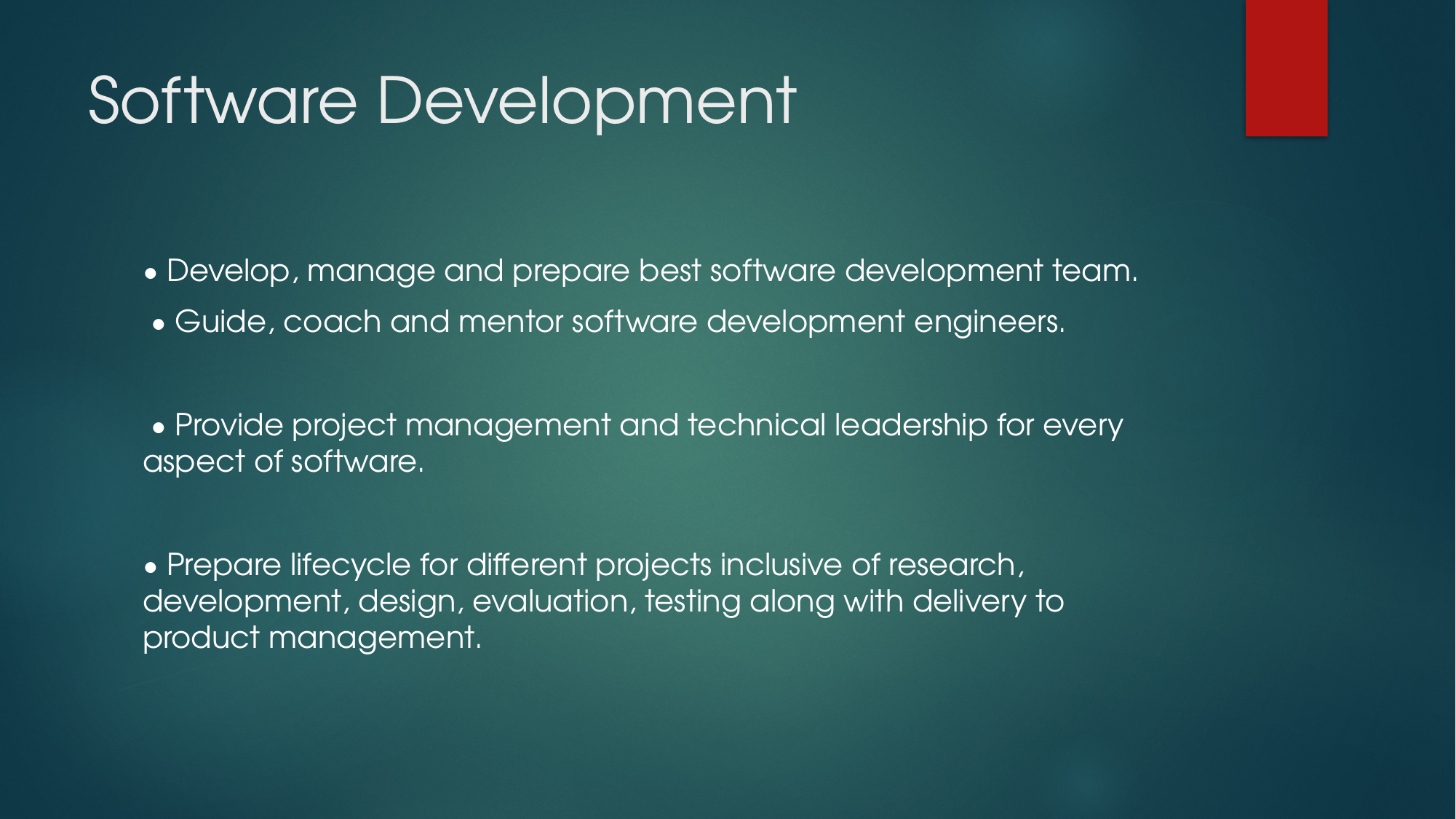

# Software Development
• Develop, manage and prepare best software development team.
 • Guide, coach and mentor software development engineers.

 • Provide project management and technical leadership for every aspect of software.

• Prepare lifecycle for different projects inclusive of research, development, design, evaluation, testing along with delivery to product management.